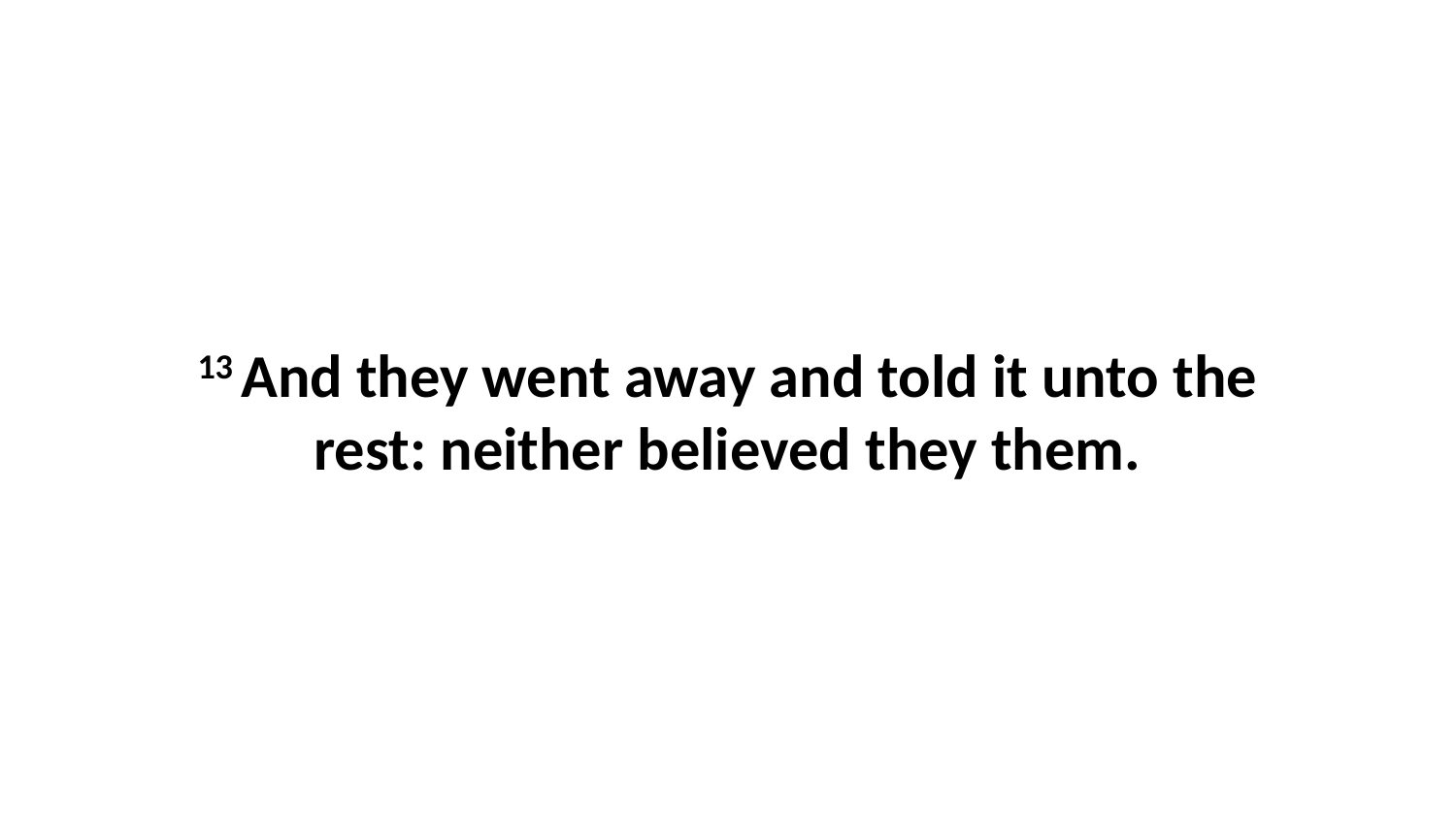

13 And they went away and told it unto the rest: neither believed they them.